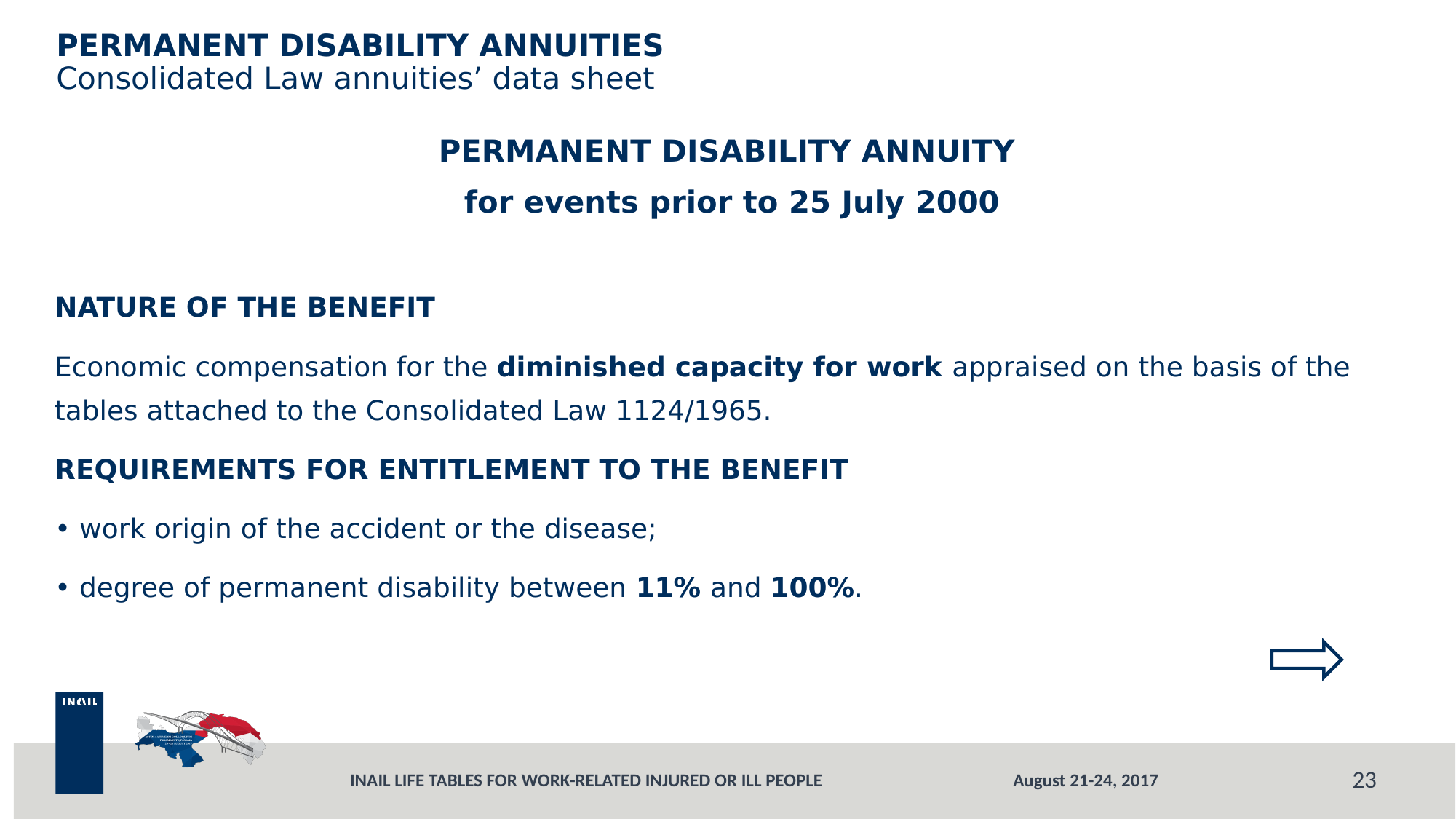

# PERMANENT DISABILITY ANNUITIES Consolidated Law annuities’ data sheet
PERMANENT DISABILITY ANNUITY
 for events prior to 25 July 2000

NATURE OF THE BENEFIT
Economic compensation for the diminished capacity for work appraised on the basis of the tables attached to the Consolidated Law 1124/1965.
REQUIREMENTS FOR ENTITLEMENT TO THE BENEFIT
• work origin of the accident or the disease;
• degree of permanent disability between 11% and 100%.

23
August 21-24, 2017
INAIL LIFE TABLES FOR WORK-RELATED INJURED OR ILL PEOPLE